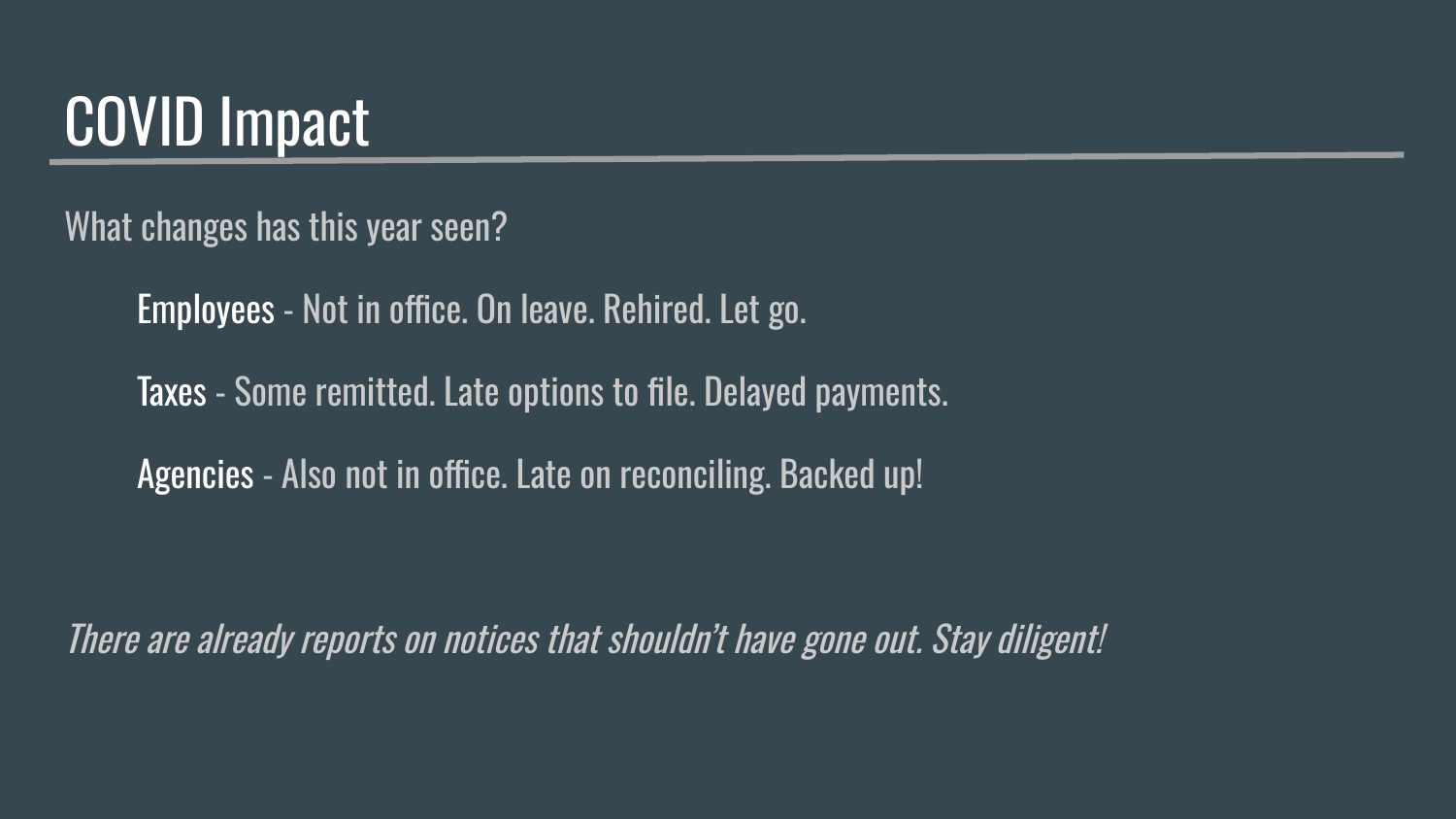

# COVID Impact
What changes has this year seen?
Employees - Not in office. On leave. Rehired. Let go.
Taxes - Some remitted. Late options to file. Delayed payments.
Agencies - Also not in office. Late on reconciling. Backed up!

There are already reports on notices that shouldn’t have gone out. Stay diligent!